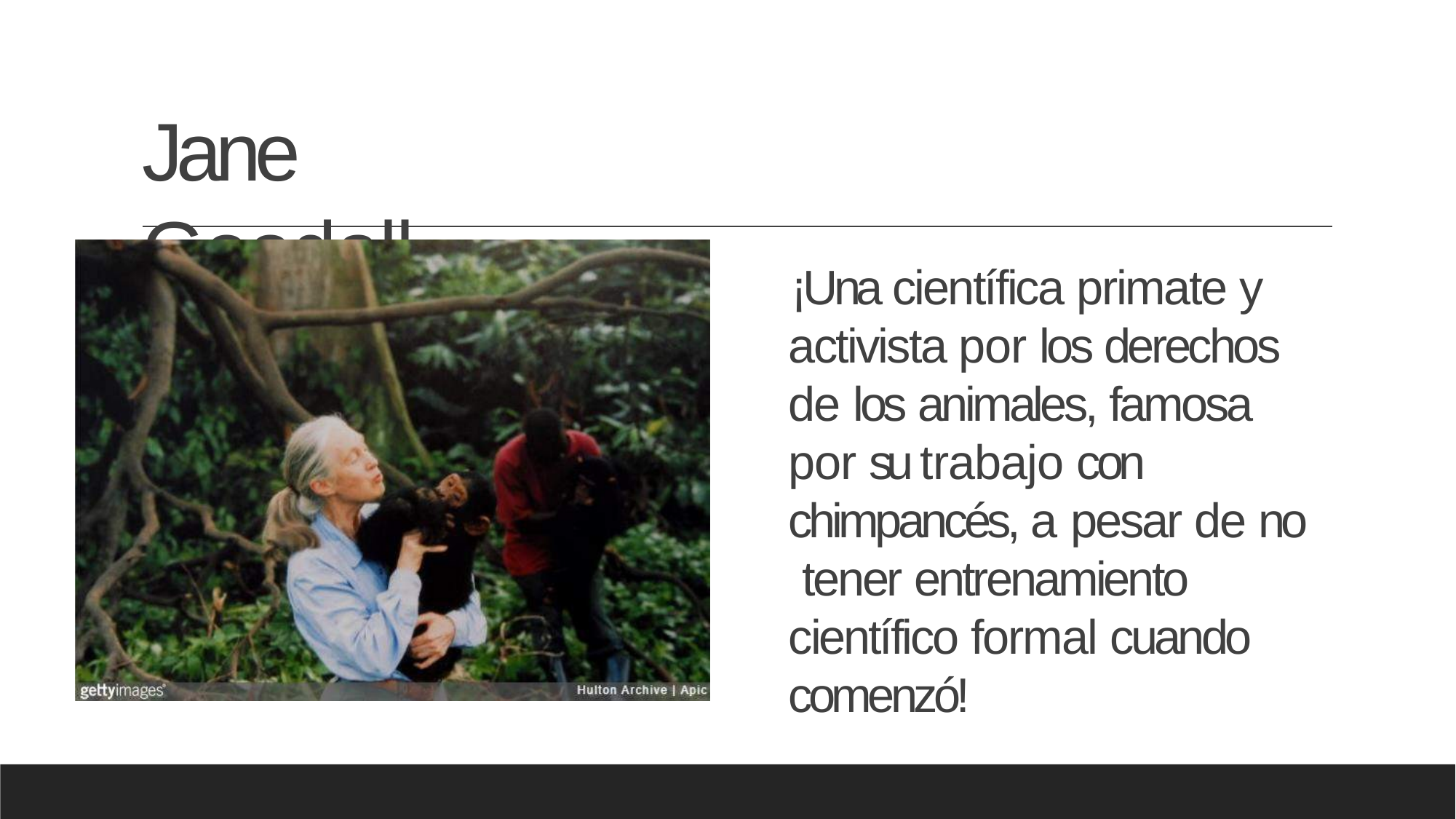

# Jane Goodall

¡Una científica primate y  activista por los derechos  de los animales, famosa  por su trabajo con  chimpancés, a pesar de no  tener entrenamiento  científico formal cuando  comenzó!